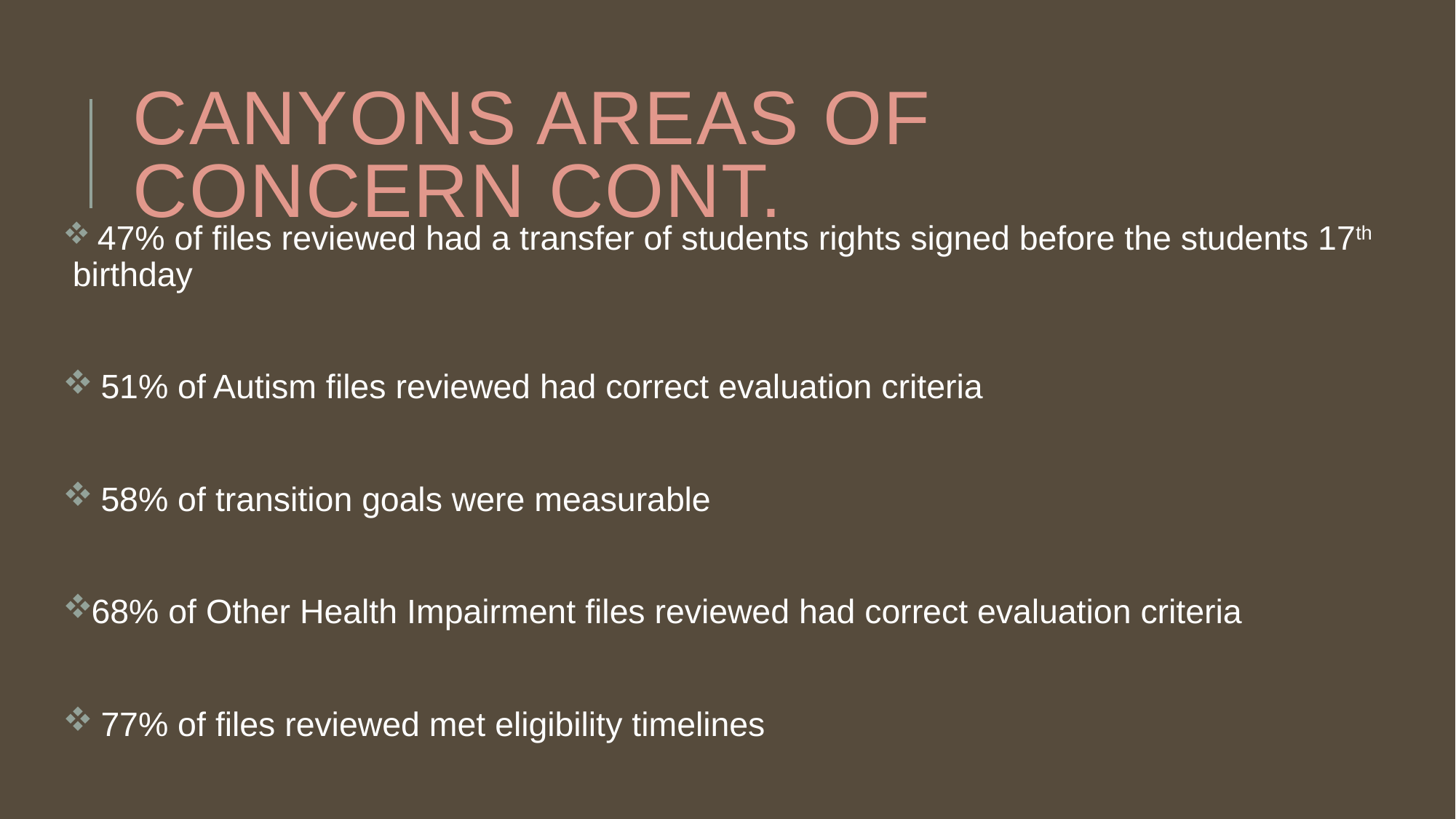

# Canyons Areas of Concern Cont.
 47% of files reviewed had a transfer of students rights signed before the students 17th birthday

 51% of Autism files reviewed had correct evaluation criteria

 58% of transition goals were measurable

68% of Other Health Impairment files reviewed had correct evaluation criteria

 77% of files reviewed met eligibility timelines